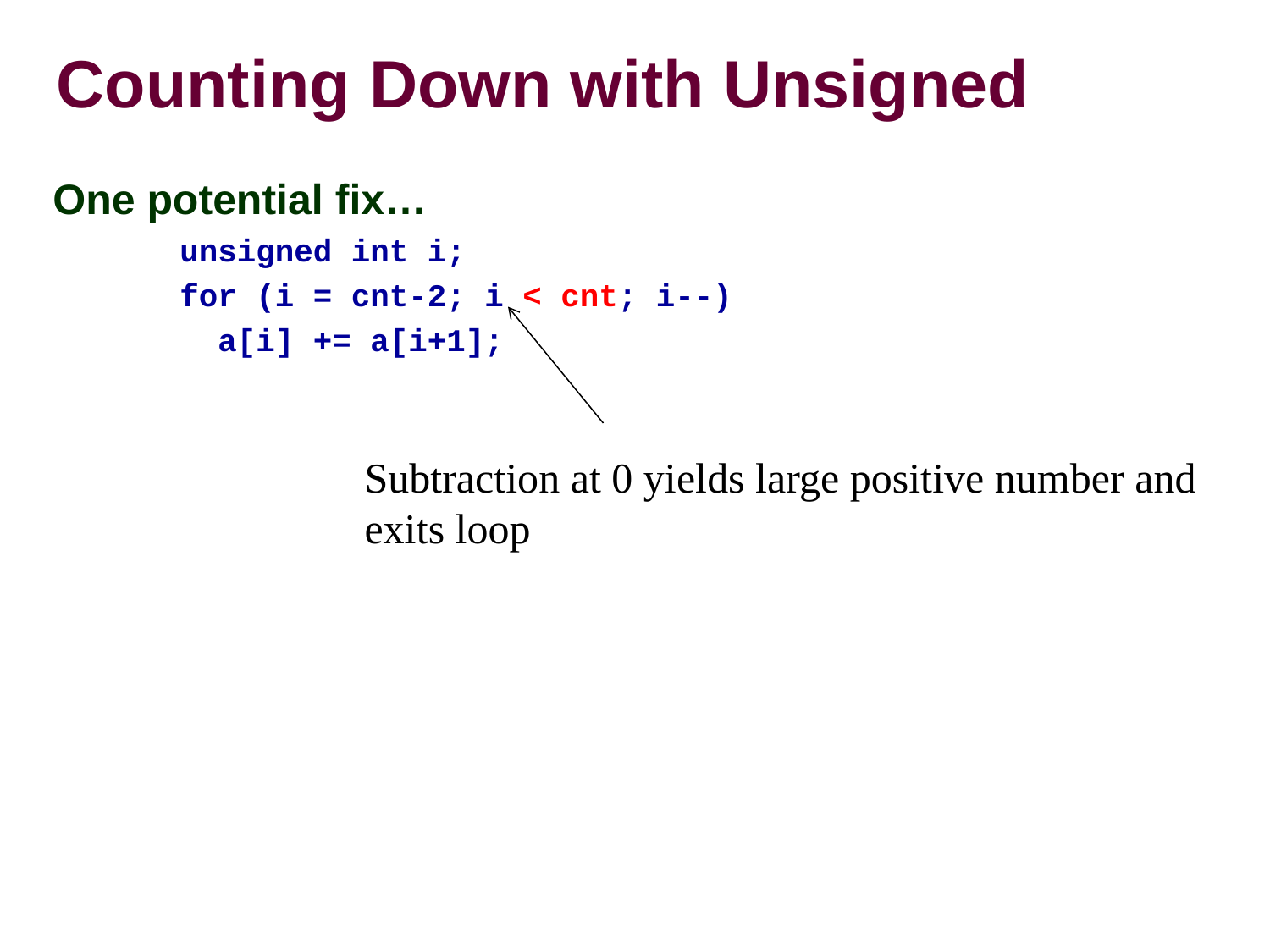

# Counting Down with Unsigned
One potential fix…
unsigned int i;
for (i = cnt-2; i < cnt; i--)
  a[i] += a[i+1];
Subtraction at 0 yields large positive number and
exits loop